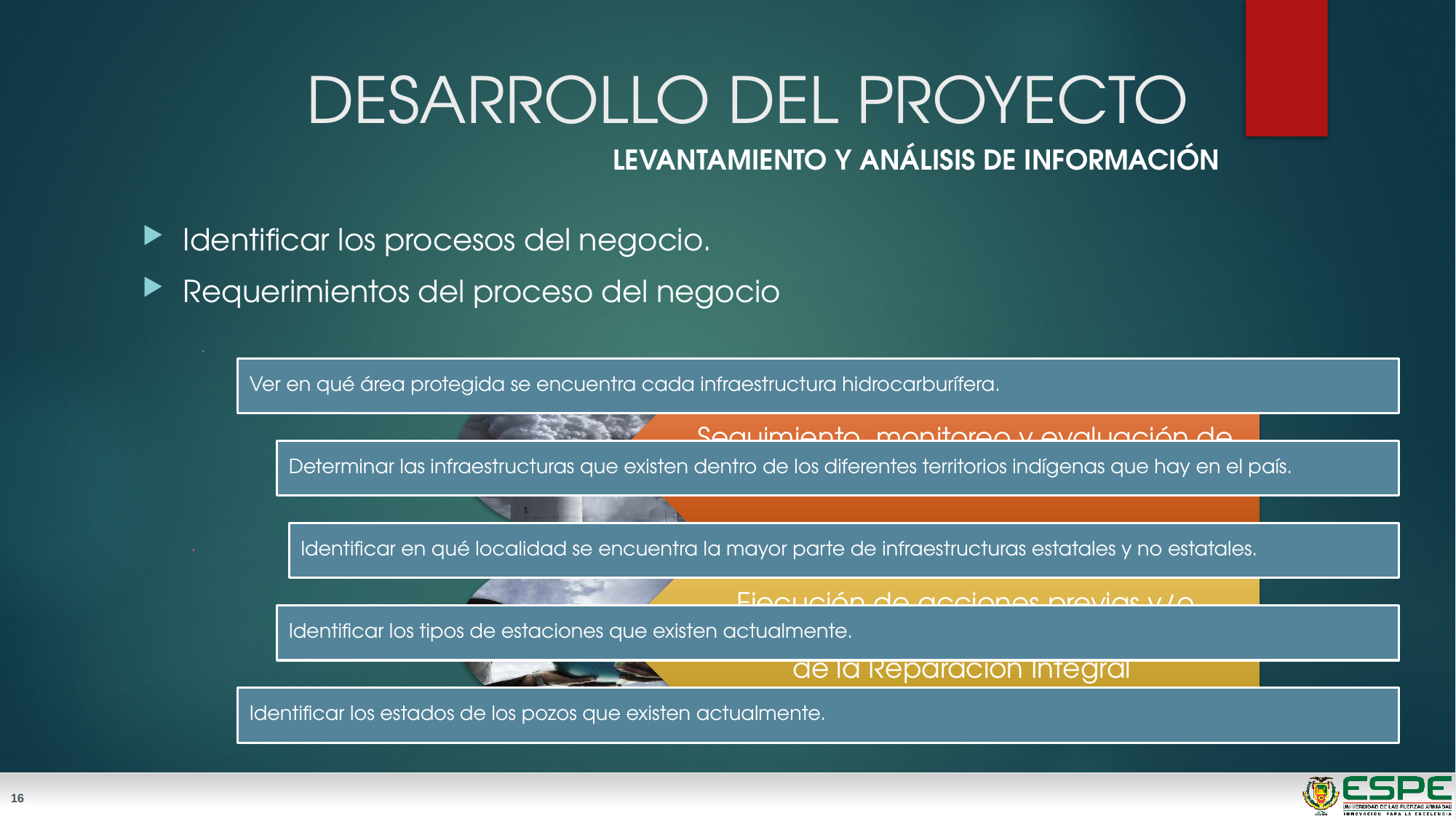

# DESARROLLO DEL PROYECTO
LEVANTAMIENTO Y ANÁLISIS DE INFORMACIÓN
Identificar los procesos del negocio.
Requerimientos del proceso del negocio
Ver en qué área protegida se encuentra cada infraestructura hidrocarburífera.
Identificar en qué localidad se encuentra la mayor parte de infraestructuras estatales y no estatales.
Identificar los tipos de estaciones que existen actualmente.
Identificar los estados de los pozos que existen actualmente.